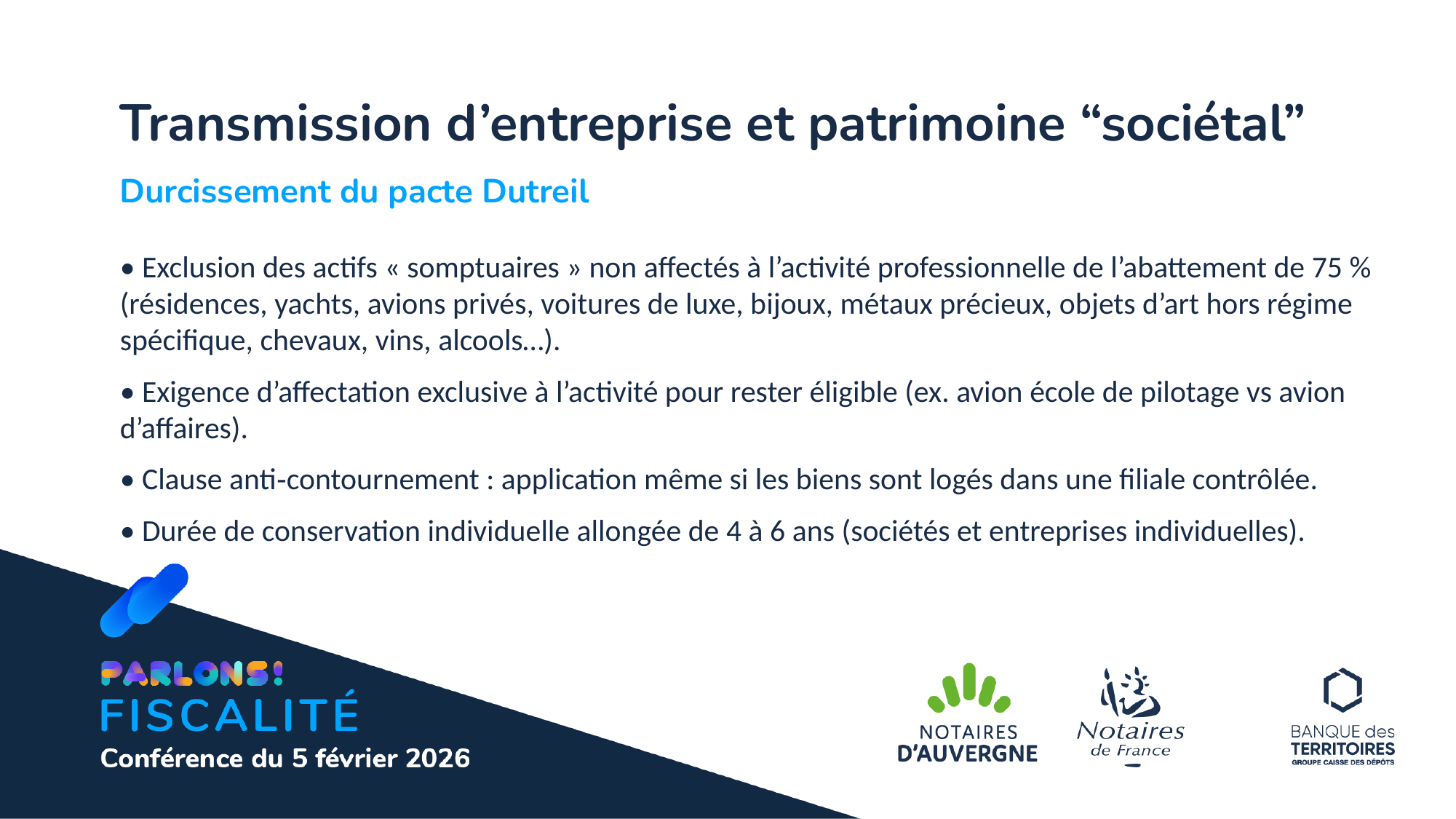

Transmission d’entreprise et patrimoine “sociétal”
Durcissement du pacte Dutreil
• Exclusion des actifs « somptuaires » non affectés à l’activité professionnelle de l’abattement de 75 % (résidences, yachts, avions privés, voitures de luxe, bijoux, métaux précieux, objets d’art hors régime spécifique, chevaux, vins, alcools…).
• Exigence d’affectation exclusive à l’activité pour rester éligible (ex. avion école de pilotage vs avion d’affaires).
• Clause anti‑contournement : application même si les biens sont logés dans une filiale contrôlée.
• Durée de conservation individuelle allongée de 4 à 6 ans (sociétés et entreprises individuelles).